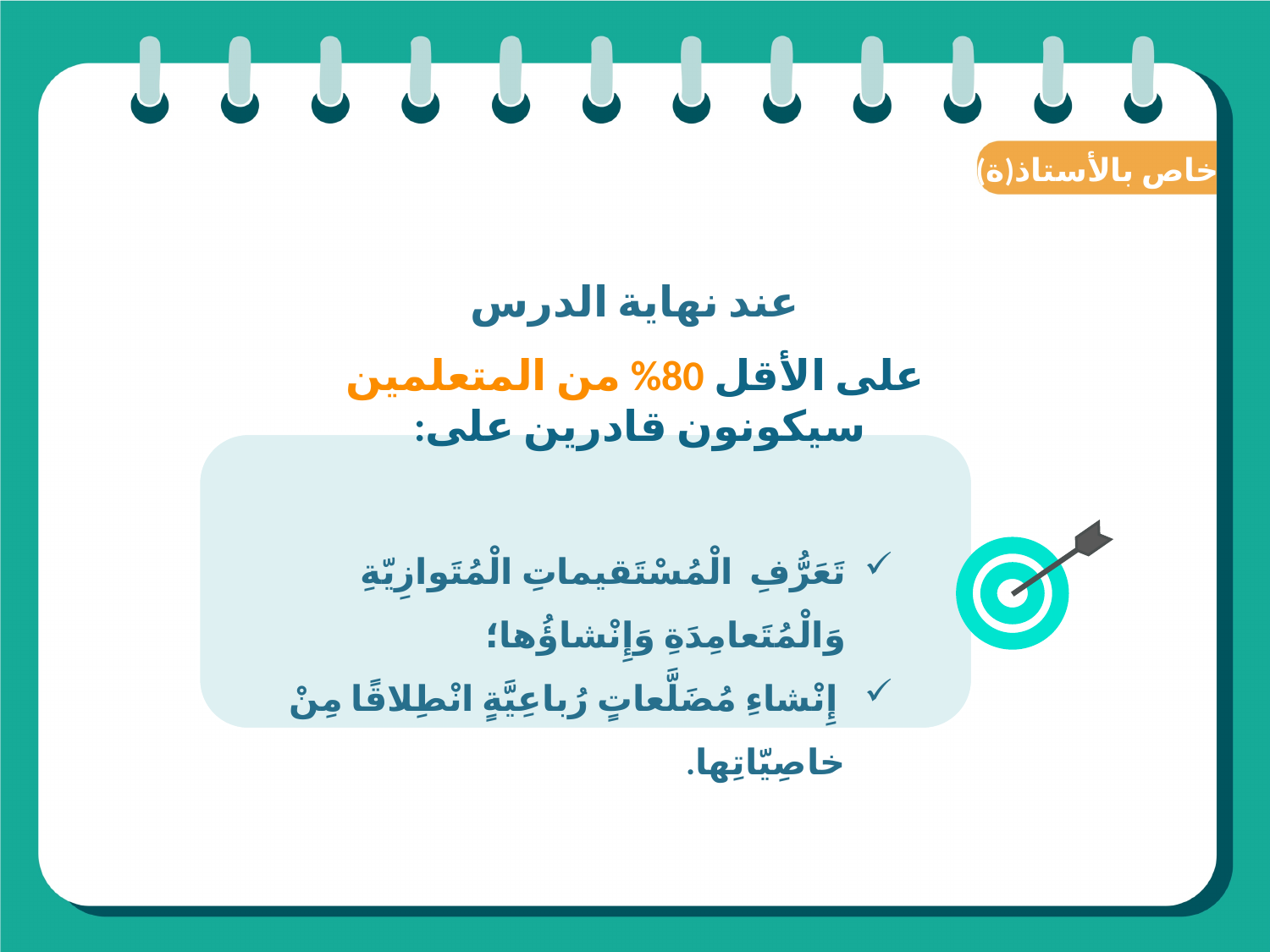

(ة)خاص بالأستاذ
عند نهاية الدرس
على الأقل 80% من المتعلمين سيكونون قادرين على:

تَعَرُّفِ  الْمُسْتَقيماتِ الْمُتَوازِيّةِ وَالْمُتَعامِدَةِ وَإِنْشاؤُها؛
 إِنْشاءِ مُضَلَّعاتٍ رُباعِيَّةٍ انْطِلاقًا مِنْ خاصِيّاتِها.